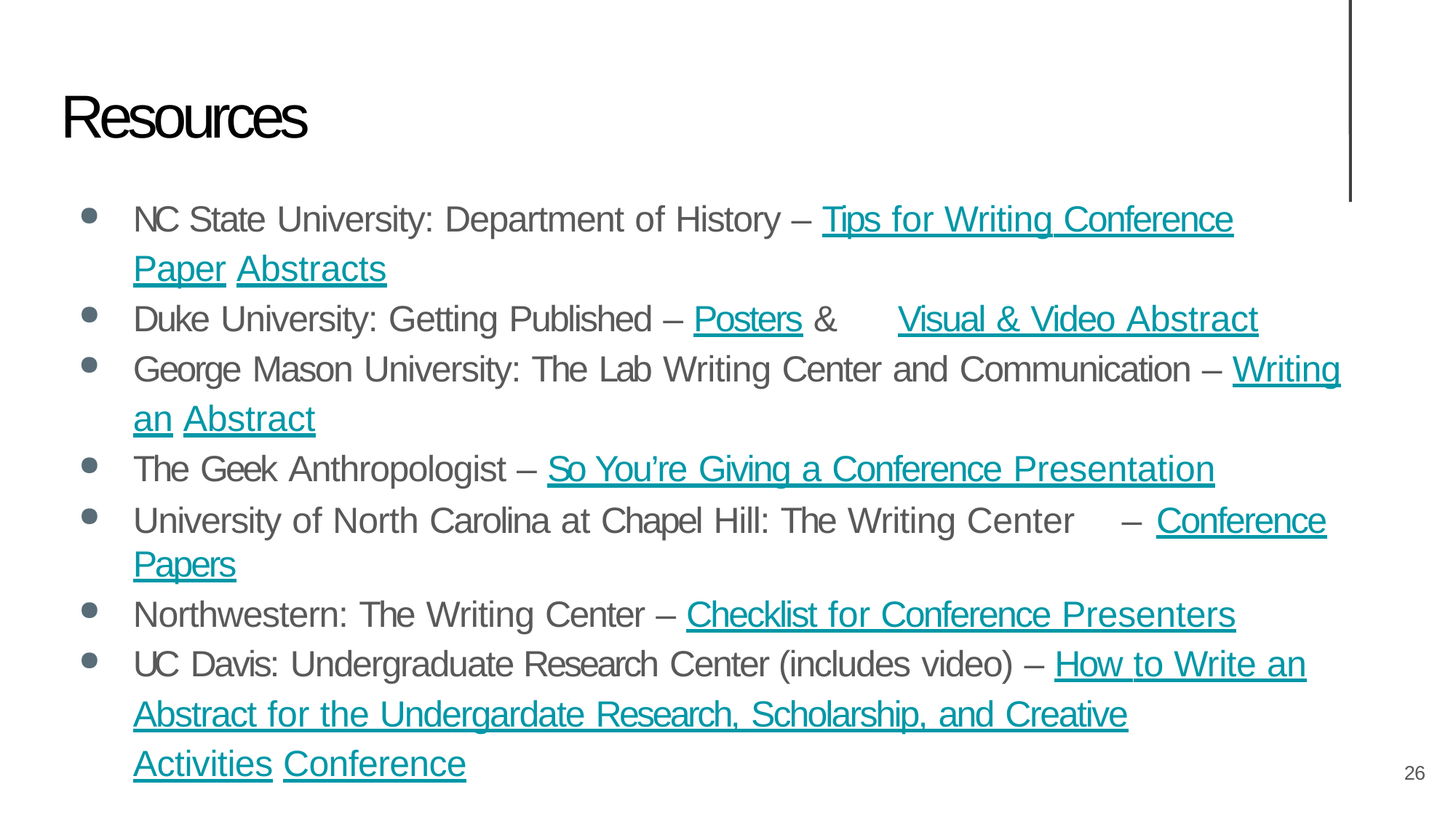

# Resources
NC State University: Department of History – Tips for Writing Conference Paper Abstracts
Duke University: Getting Published – Posters &	Visual & Video Abstract
George Mason University: The Lab Writing Center and Communication – Writing an Abstract
The Geek Anthropologist – So You’re Giving a Conference Presentation
University of North Carolina at Chapel Hill: The Writing Center	–	Conference Papers
Northwestern: The Writing Center – Checklist for Conference Presenters
UC Davis: Undergraduate Research Center (includes video) – How to Write an
Abstract for the Undergardate Research, Scholarship, and Creative Activities Conference
26